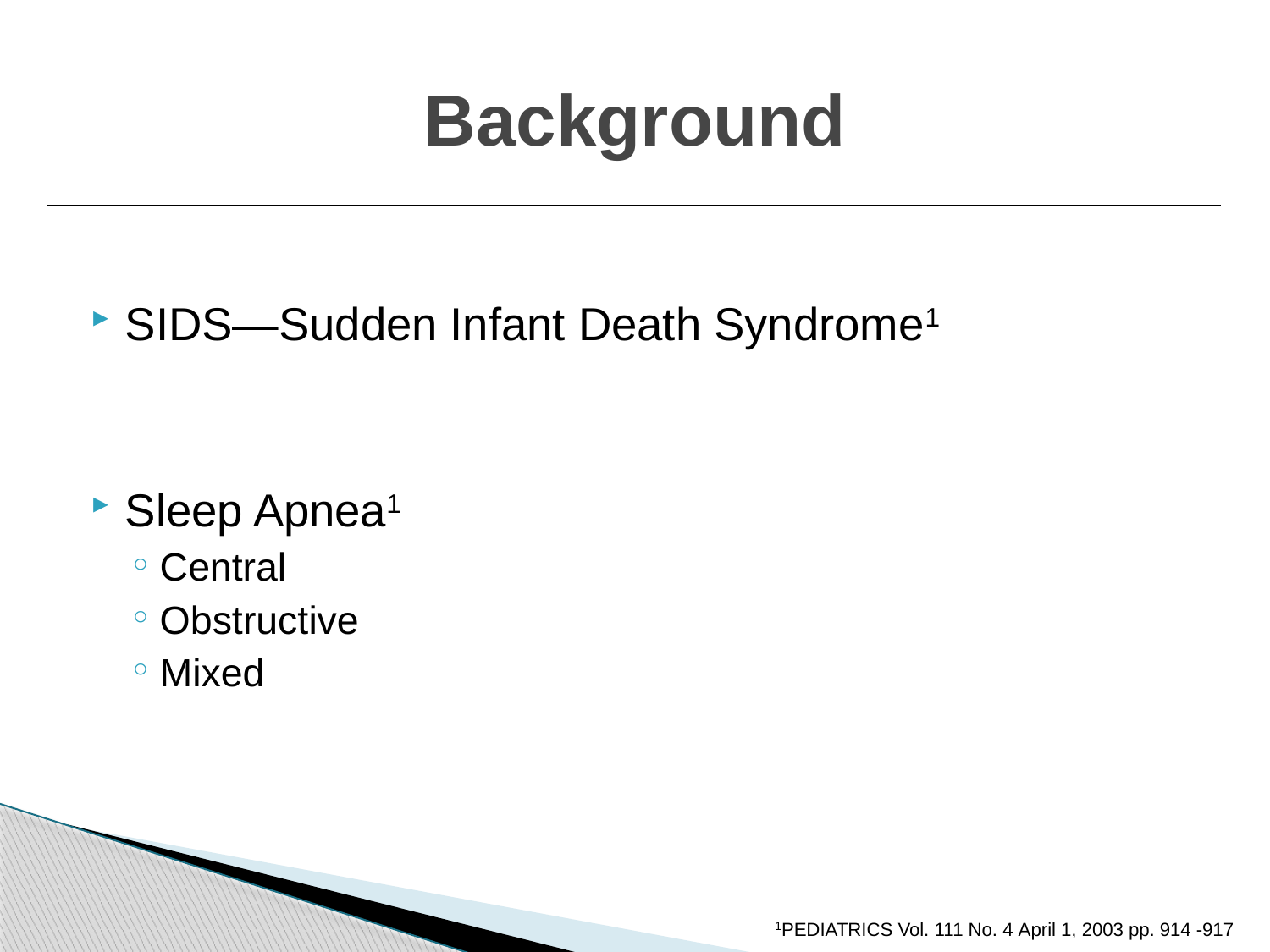

# Background

SIDS—Sudden Infant Death Syndrome1

Sleep Apnea1
Central
Obstructive
Mixed

1PEDIATRICS Vol. 111 No. 4 April 1, 2003 pp. 914 -917